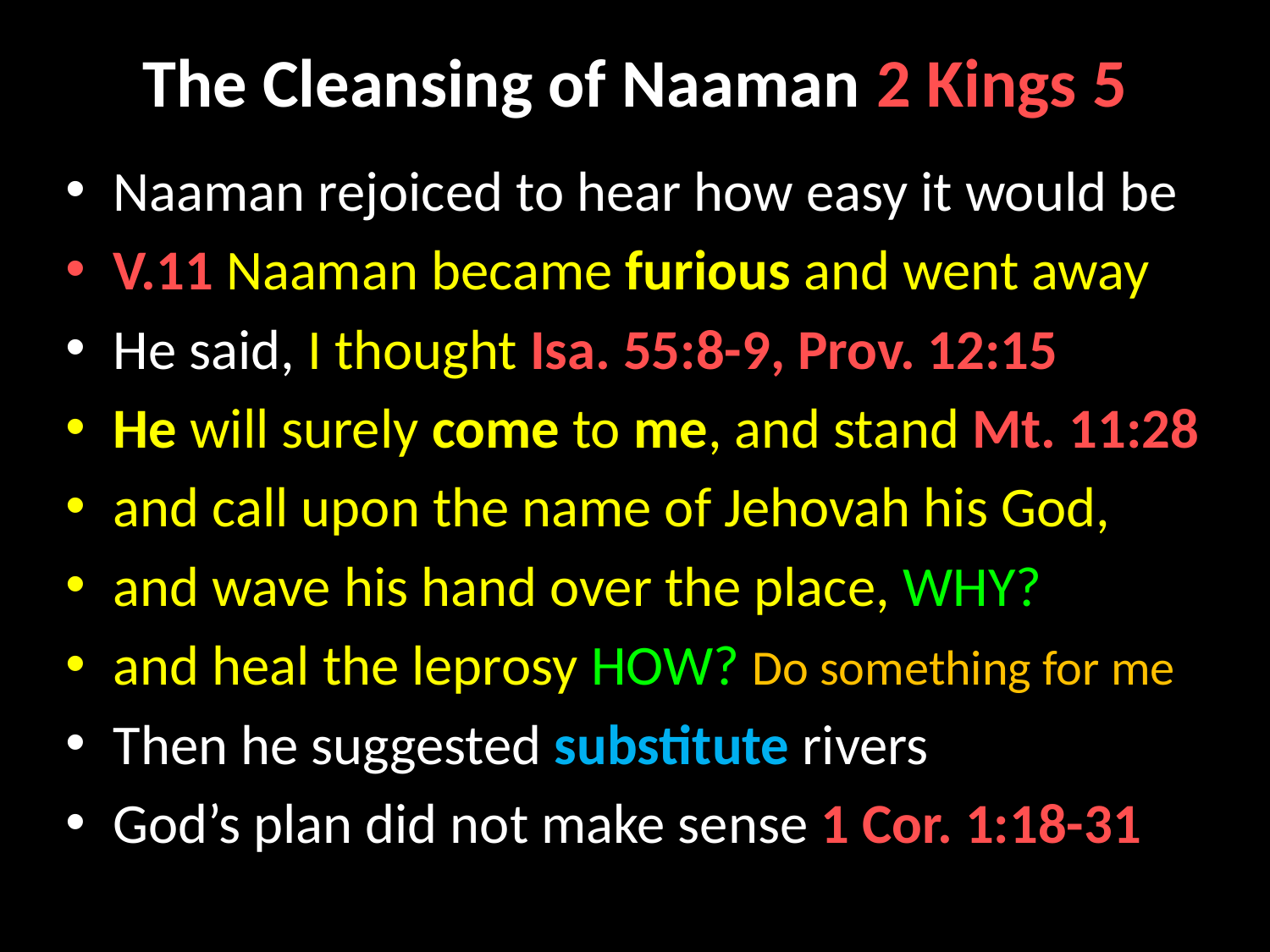

# The Cleansing of Naaman 2 Kings 5
Naaman rejoiced to hear how easy it would be
V.11 Naaman became furious and went away
He said, I thought Isa. 55:8-9, Prov. 12:15
He will surely come to me, and stand Mt. 11:28
and call upon the name of Jehovah his God,
and wave his hand over the place, WHY?
and heal the leprosy HOW? Do something for me
Then he suggested substitute rivers
God’s plan did not make sense 1 Cor. 1:18-31